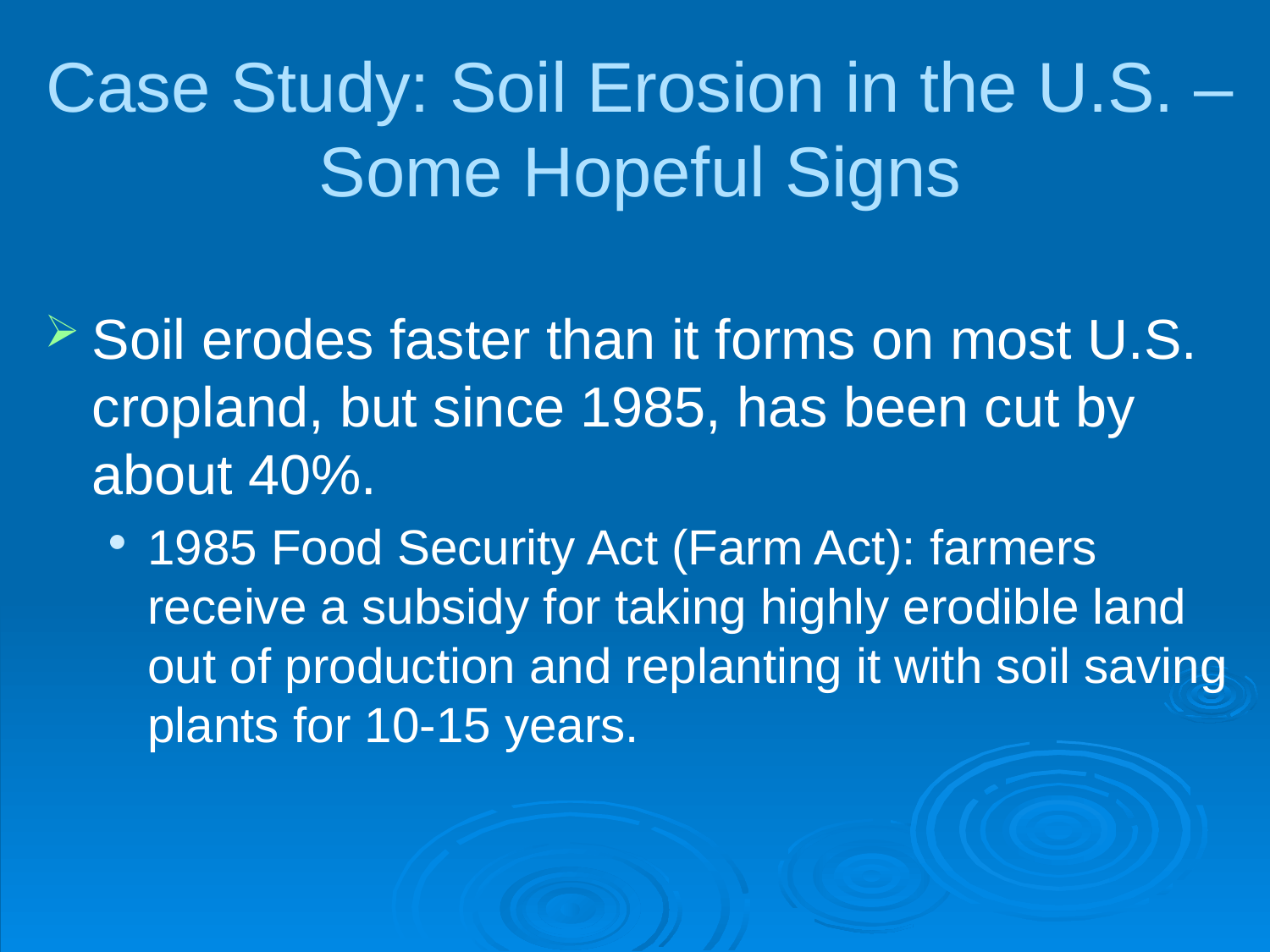

# Case Study: Soil Erosion in the U.S. – Some Hopeful Signs
Soil erodes faster than it forms on most U.S. cropland, but since 1985, has been cut by about 40%.
1985 Food Security Act (Farm Act): farmers receive a subsidy for taking highly erodible land out of production and replanting it with soil saving plants for 10-15 years.